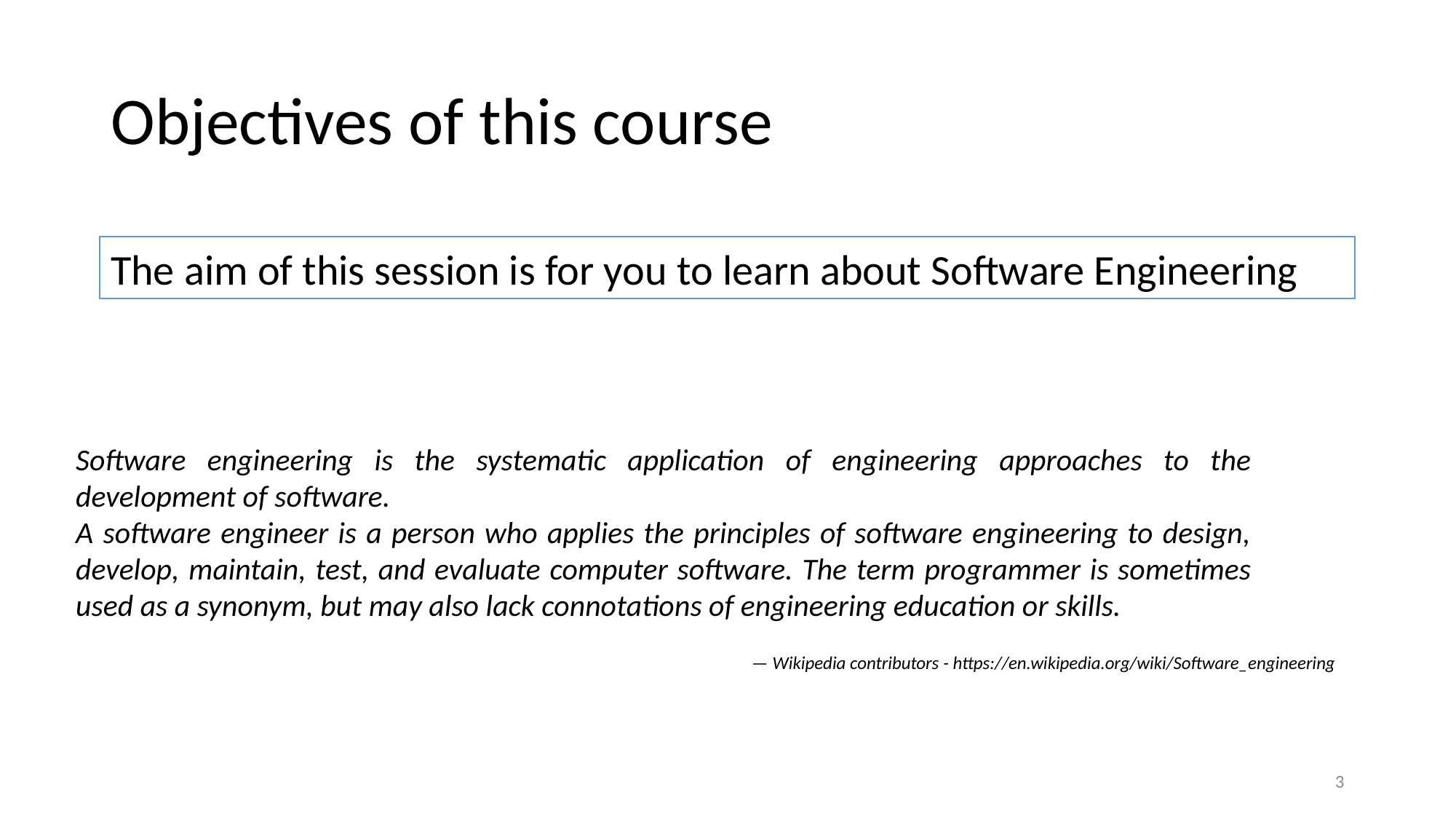

# Objectives of this course
The aim of this session is for you to learn about Software Engineering
Software engineering is the systematic application of engineering approaches to the development of software.
A software engineer is a person who applies the principles of software engineering to design, develop, maintain, test, and evaluate computer software. The term programmer is sometimes used as a synonym, but may also lack connotations of engineering education or skills.
— Wikipedia contributors - https://en.wikipedia.org/wiki/Software_engineering

3